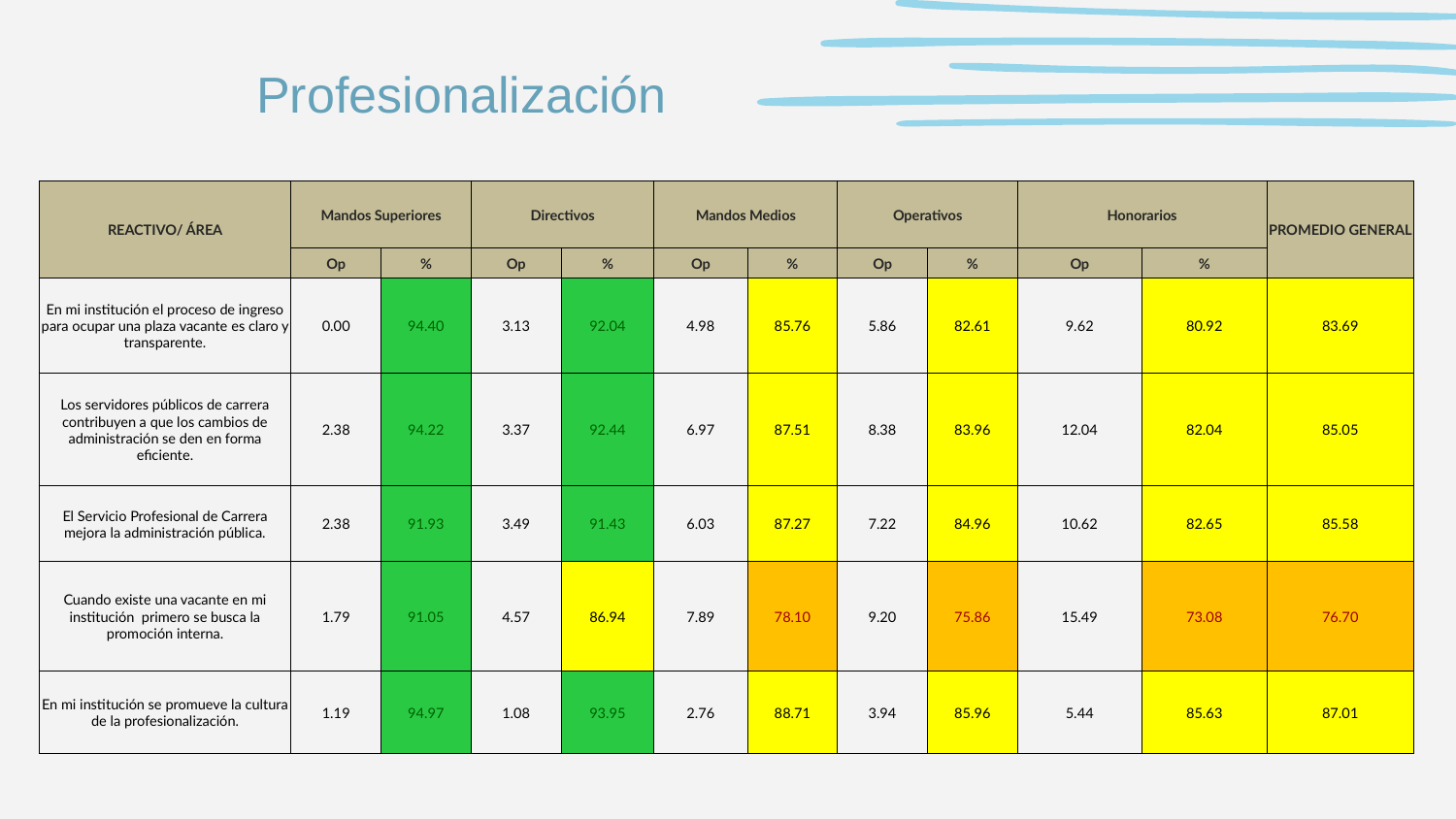

# Profesionalización
| REACTIVO/ ÁREA | Mandos Superiores |  | Directivos |  | Mandos Medios |  | Operativos |  | Honorarios |  | PROMEDIO GENERAL |
| --- | --- | --- | --- | --- | --- | --- | --- | --- | --- | --- | --- |
|  | Op | % | Op | % | Op | % | Op | % | Op | % |  |
| En mi institución el proceso de ingreso para ocupar una plaza vacante es claro y transparente. | 0.00 | 94.40 | 3.13 | 92.04 | 4.98 | 85.76 | 5.86 | 82.61 | 9.62 | 80.92 | 83.69 |
| Los servidores públicos de carrera contribuyen a que los cambios de administración se den en forma eficiente. | 2.38 | 94.22 | 3.37 | 92.44 | 6.97 | 87.51 | 8.38 | 83.96 | 12.04 | 82.04 | 85.05 |
| El Servicio Profesional de Carrera mejora la administración pública. | 2.38 | 91.93 | 3.49 | 91.43 | 6.03 | 87.27 | 7.22 | 84.96 | 10.62 | 82.65 | 85.58 |
| Cuando existe una vacante en mi institución primero se busca la promoción interna. | 1.79 | 91.05 | 4.57 | 86.94 | 7.89 | 78.10 | 9.20 | 75.86 | 15.49 | 73.08 | 76.70 |
| En mi institución se promueve la cultura de la profesionalización. | 1.19 | 94.97 | 1.08 | 93.95 | 2.76 | 88.71 | 3.94 | 85.96 | 5.44 | 85.63 | 87.01 |